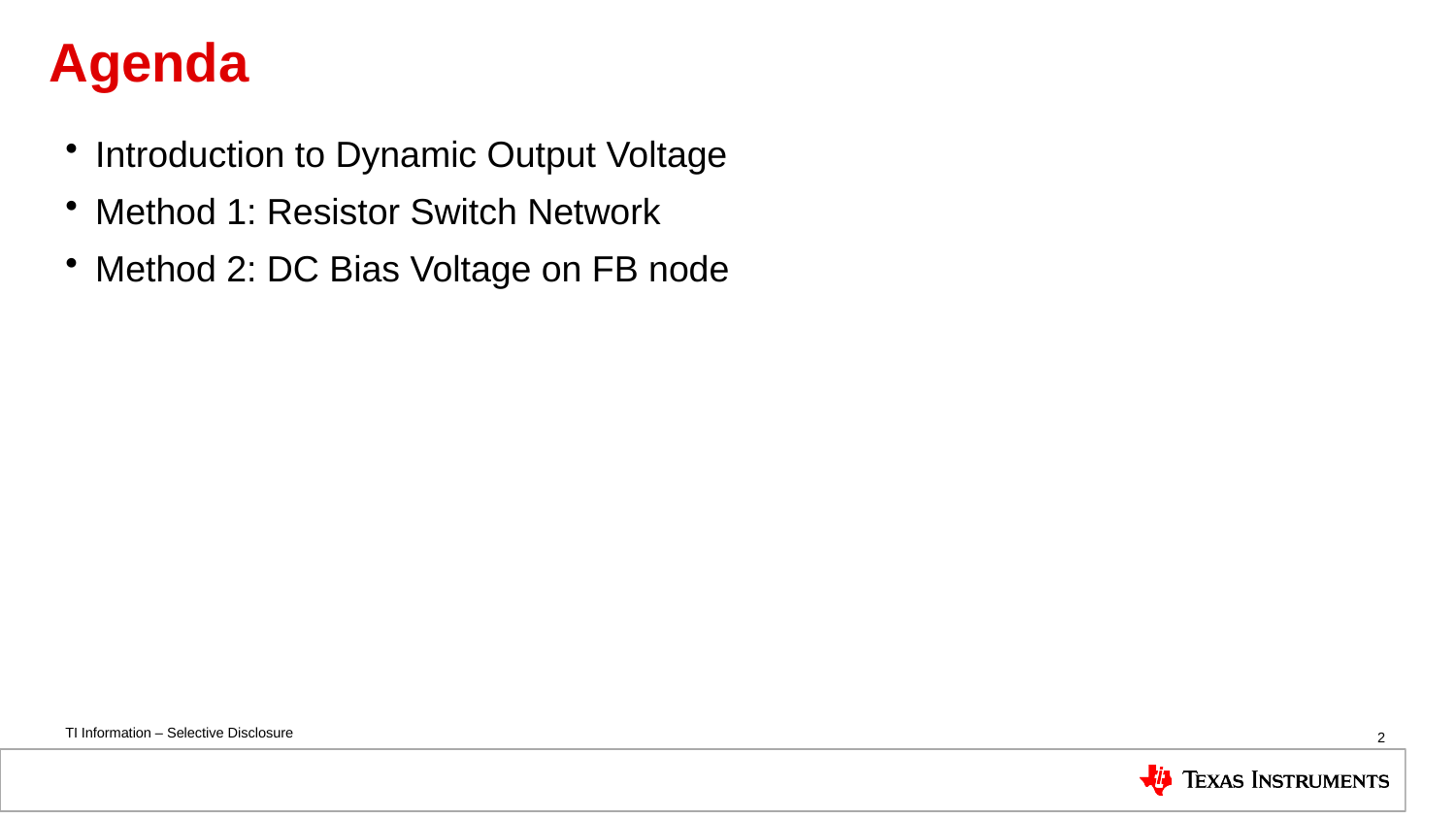

# Agenda
Introduction to Dynamic Output Voltage
Method 1: Resistor Switch Network
Method 2: DC Bias Voltage on FB node
2